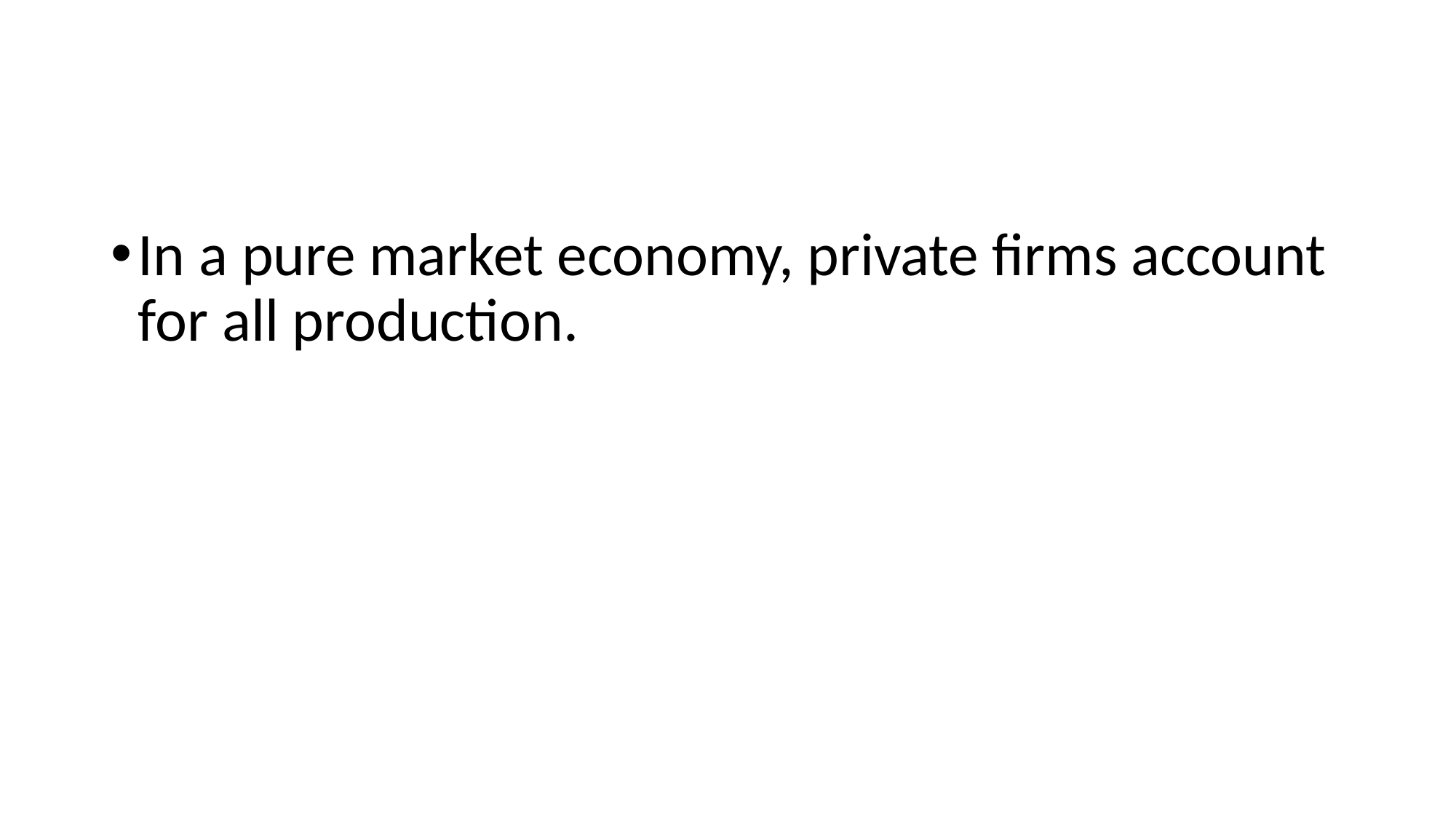

#
In a pure market economy, private firms account for all production.